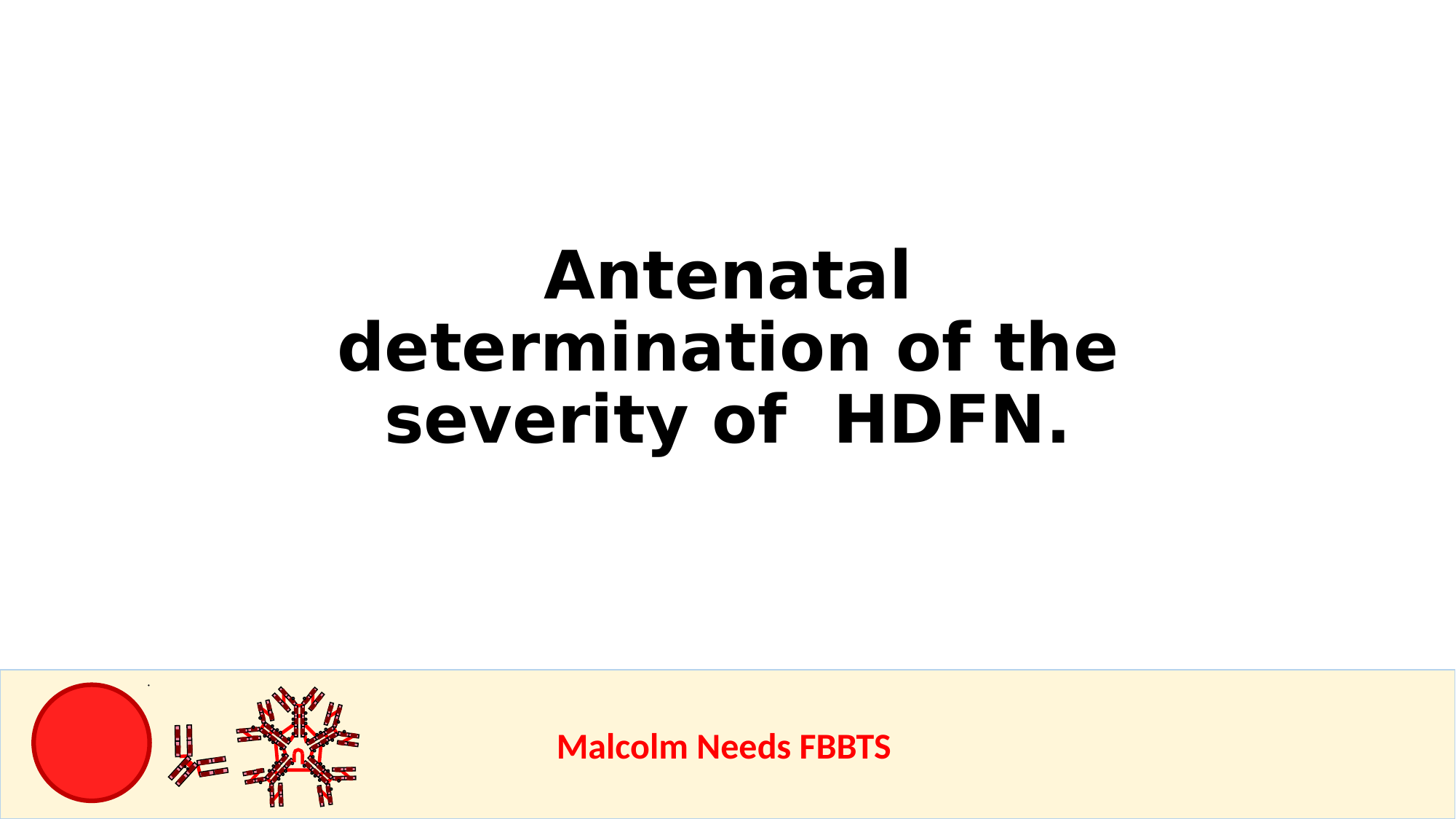

Antenatal determination of the severity of  HDFN.
					Malcolm Needs FBBTS